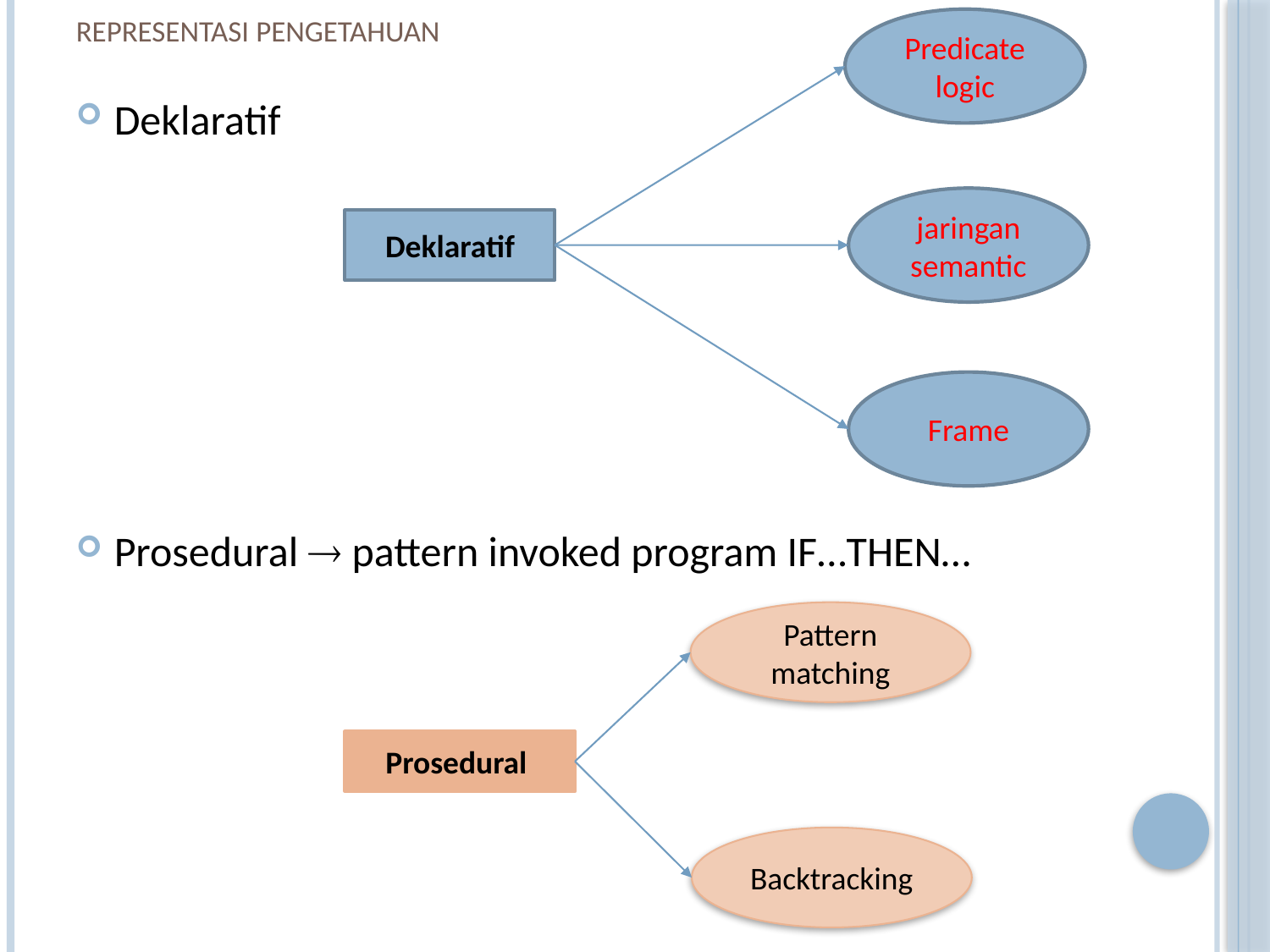

# Representasi Pengetahuan
Predicate logic
jaringan semantic
Deklaratif
Frame
Deklaratif

Prosedural → pattern invoked program IF…THEN…

Pattern matching
Prosedural
Backtracking